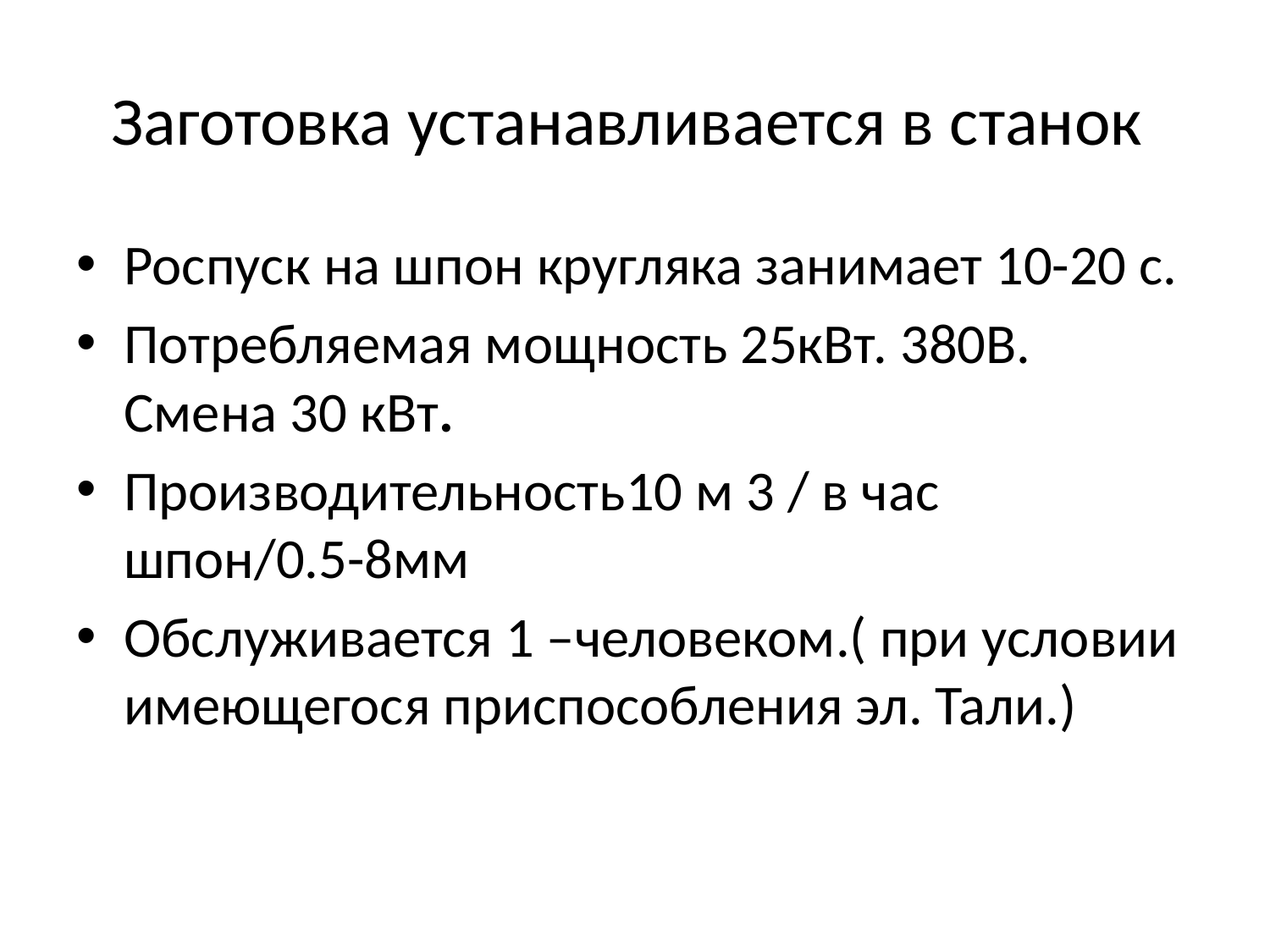

# Заготовка устанавливается в станок
Роспуск на шпон кругляка занимает 10-20 с.
Потребляемая мощность 25кВт. 380В. Смена 30 кВт.
Производительность10 м 3 / в час шпон/0.5-8мм
Обслуживается 1 –человеком.( при условии имеющегося приспособления эл. Тали.)